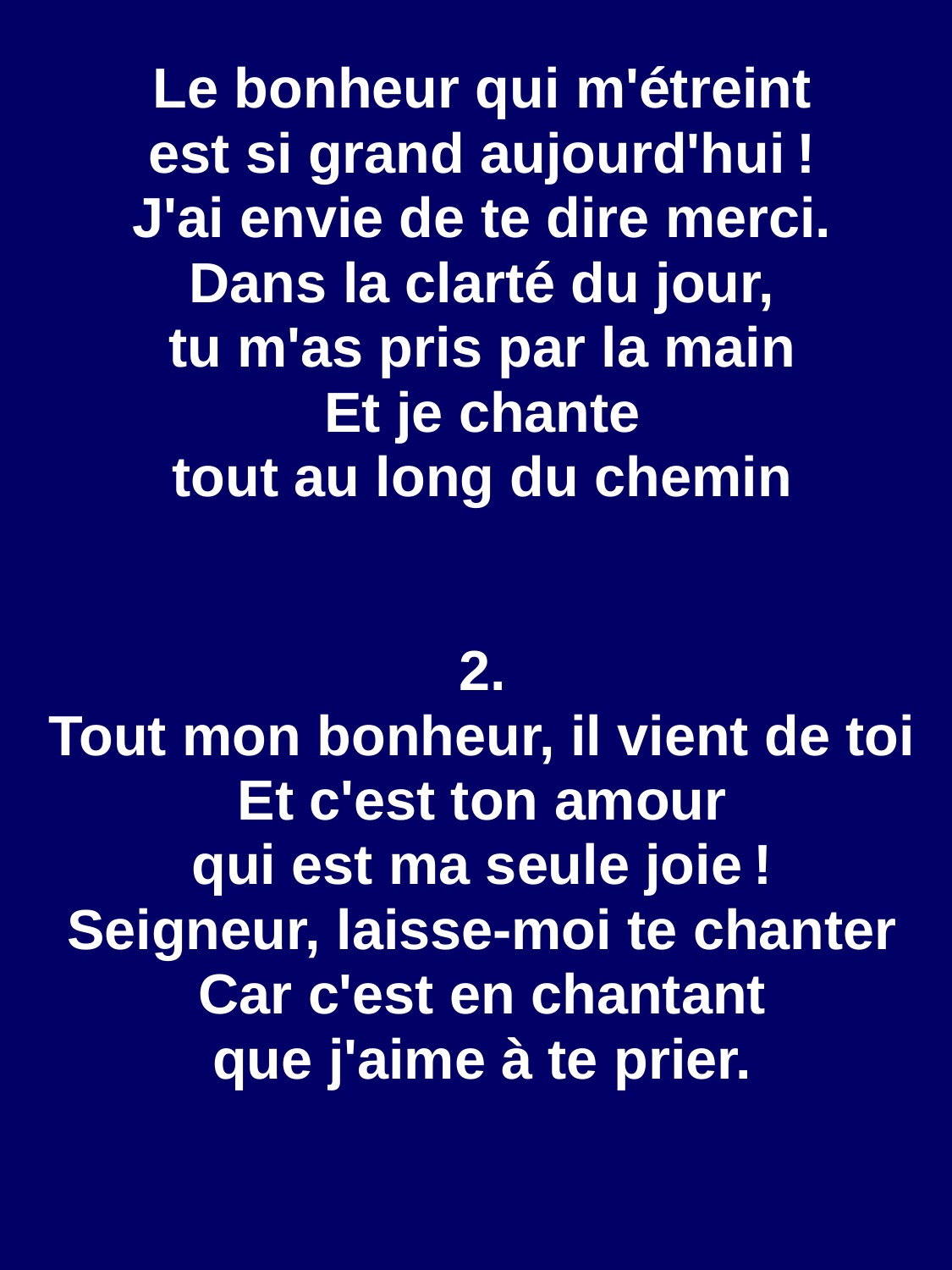

Le bonheur qui m'étreint
est si grand aujourd'hui !
J'ai envie de te dire merci.
Dans la clarté du jour,
tu m'as pris par la main
Et je chante
tout au long du chemin

2.
Tout mon bonheur, il vient de toi
Et c'est ton amour
qui est ma seule joie !
Seigneur, laisse-moi te chanter
Car c'est en chantant
que j'aime à te prier.